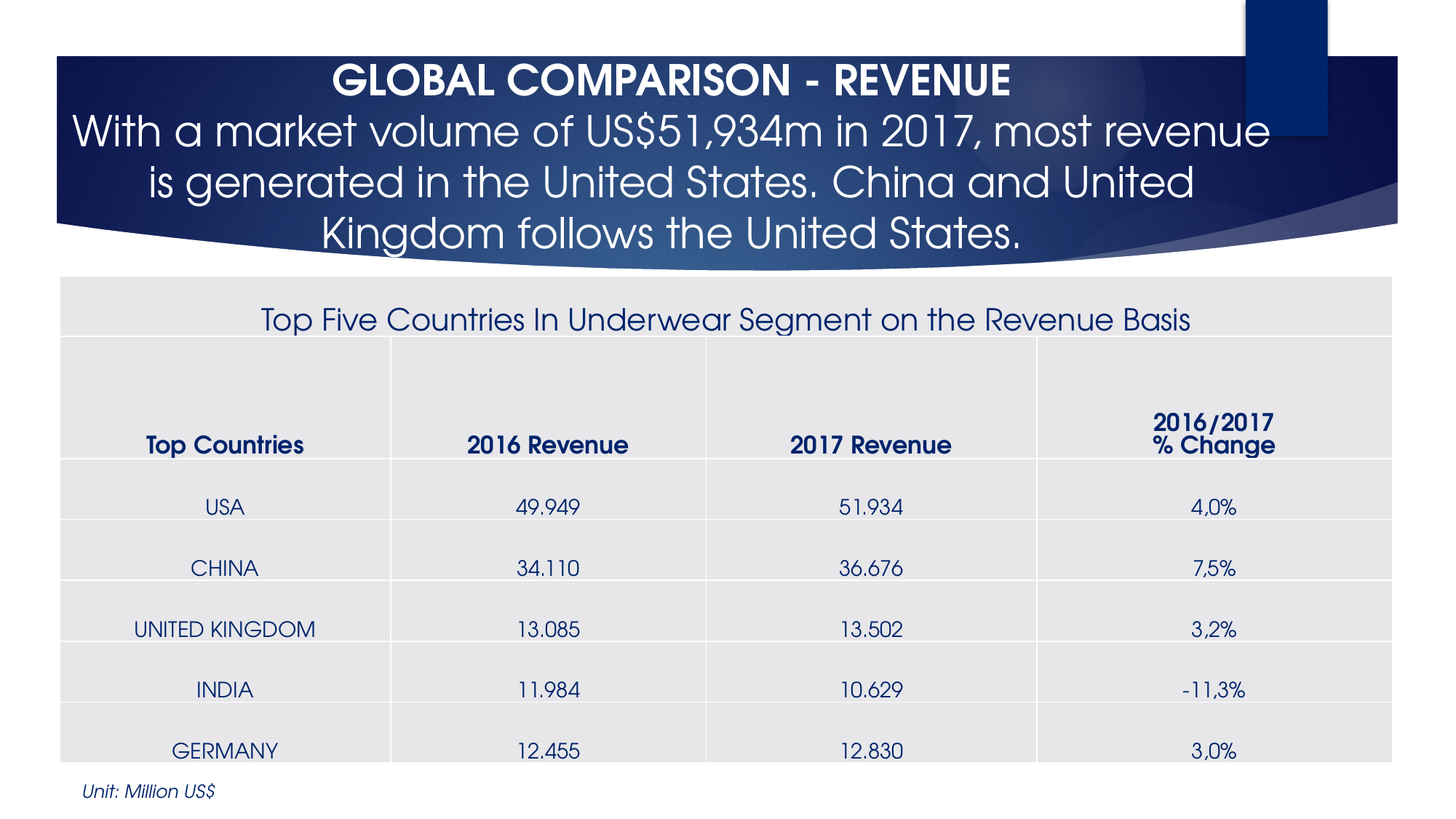

# GLOBAL COMPARISON - REVENUE With a market volume of US$51,934m in 2017, most revenue is generated in the United States. China and United Kingdom follows the United States.
| Top Five Countries In Underwear Segment on the Revenue Basis |  |  |  |
| --- | --- | --- | --- |
| Top Countries | 2016 Revenue | 2017 Revenue | 2016/2017 % Change |
| USA | 49.949 | 51.934 | 4,0% |
| CHINA | 34.110 | 36.676 | 7,5% |
| UNITED KINGDOM | 13.085 | 13.502 | 3,2% |
| INDIA | 11.984 | 10.629 | -11,3% |
| GERMANY | 12.455 | 12.830 | 3,0% |
Unit: Million US$